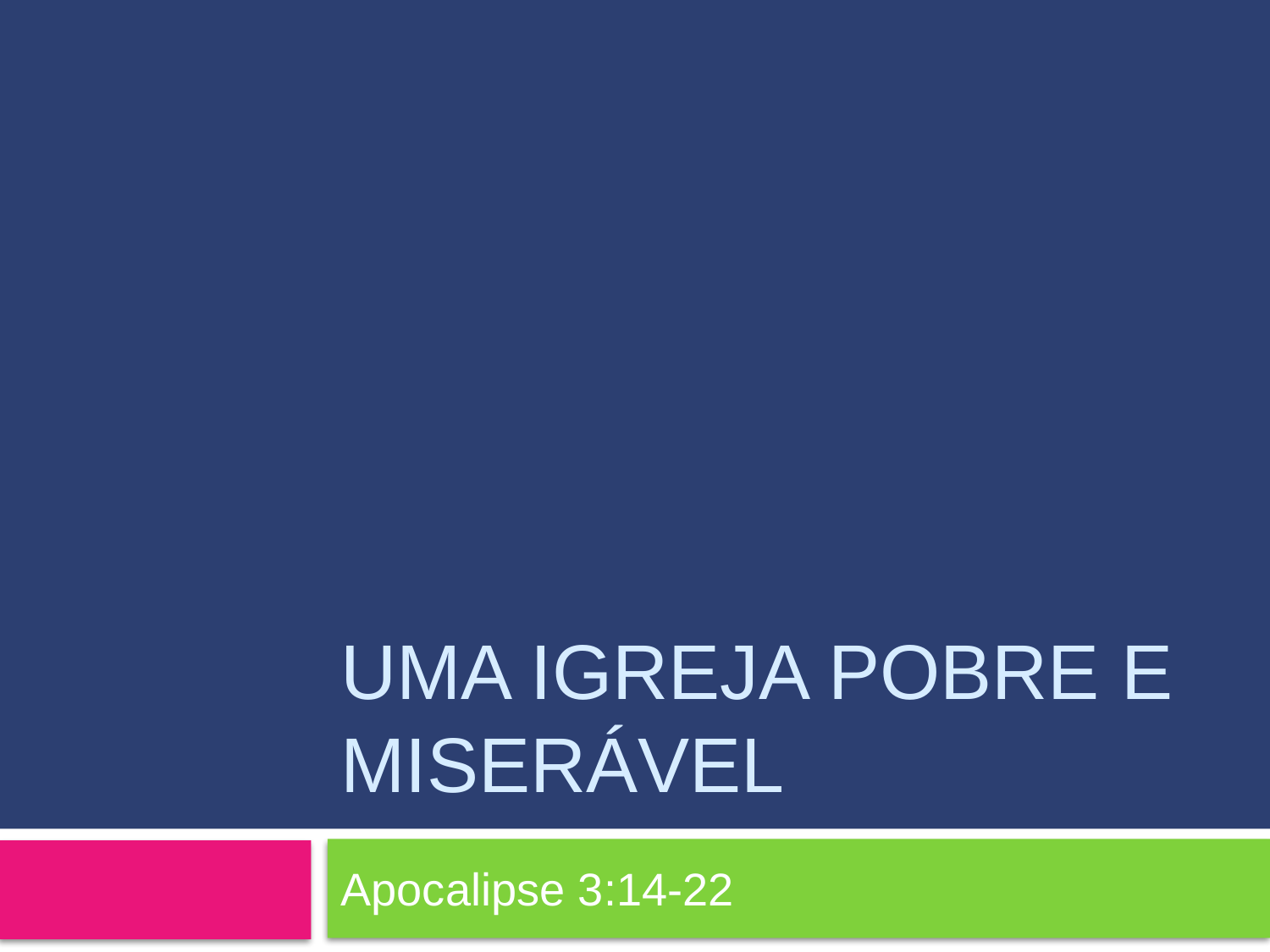

# Uma Igreja Pobre e Miserável
Apocalipse 3:14-22